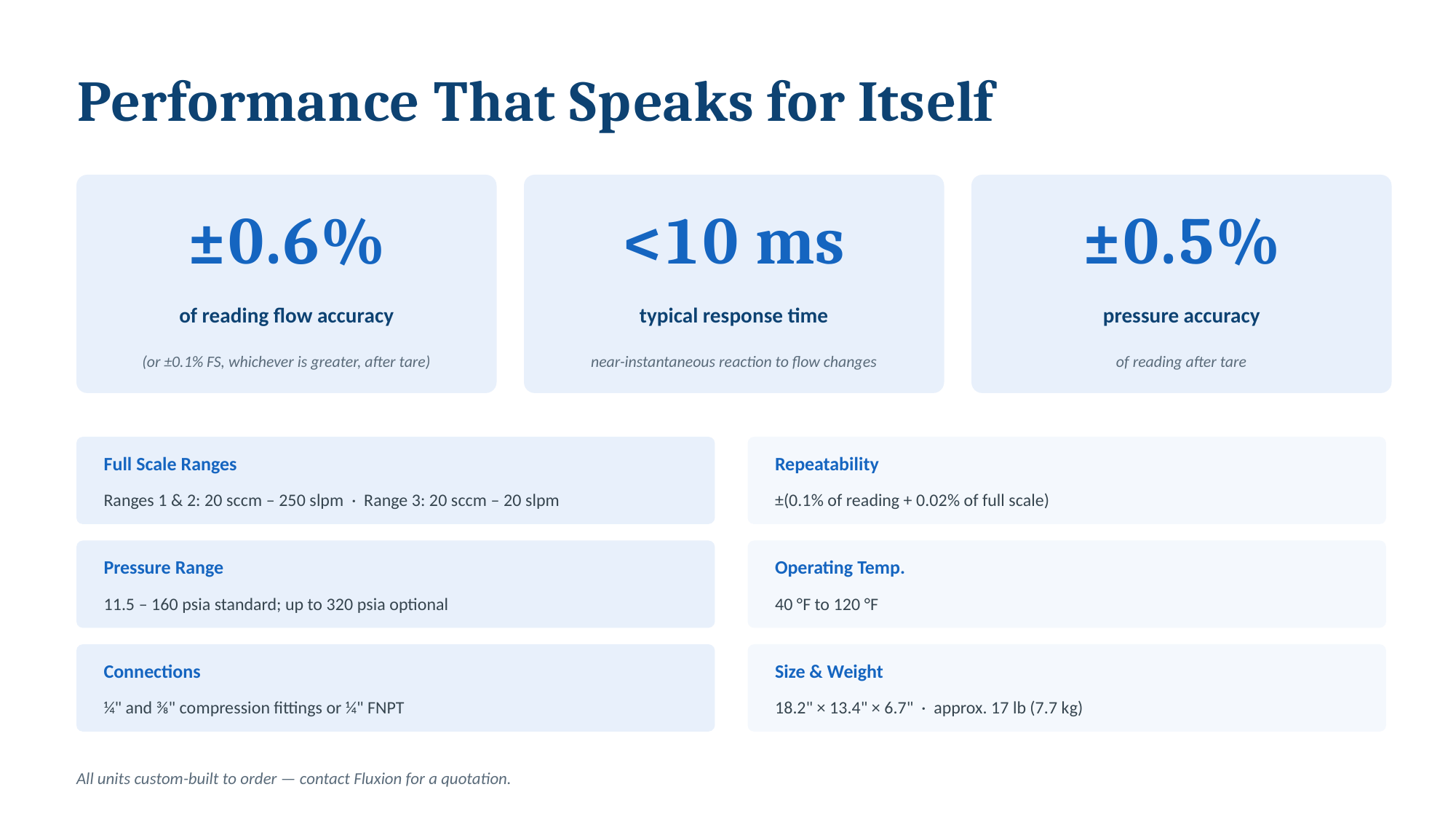

Performance That Speaks for Itself

±0.6%
<10 ms
±0.5%
of reading flow accuracy
typical response time
pressure accuracy
(or ±0.1% FS, whichever is greater, after tare)
near-instantaneous reaction to flow changes
of reading after tare

Full Scale Ranges
Repeatability
Ranges 1 & 2: 20 sccm – 250 slpm  ·  Range 3: 20 sccm – 20 slpm
±(0.1% of reading + 0.02% of full scale)

Pressure Range
Operating Temp.
11.5 – 160 psia standard; up to 320 psia optional
40 °F to 120 °F

Connections
Size & Weight
¼" and ⅜" compression fittings or ¼" FNPT
18.2" × 13.4" × 6.7"  ·  approx. 17 lb (7.7 kg)
All units custom-built to order — contact Fluxion for a quotation.